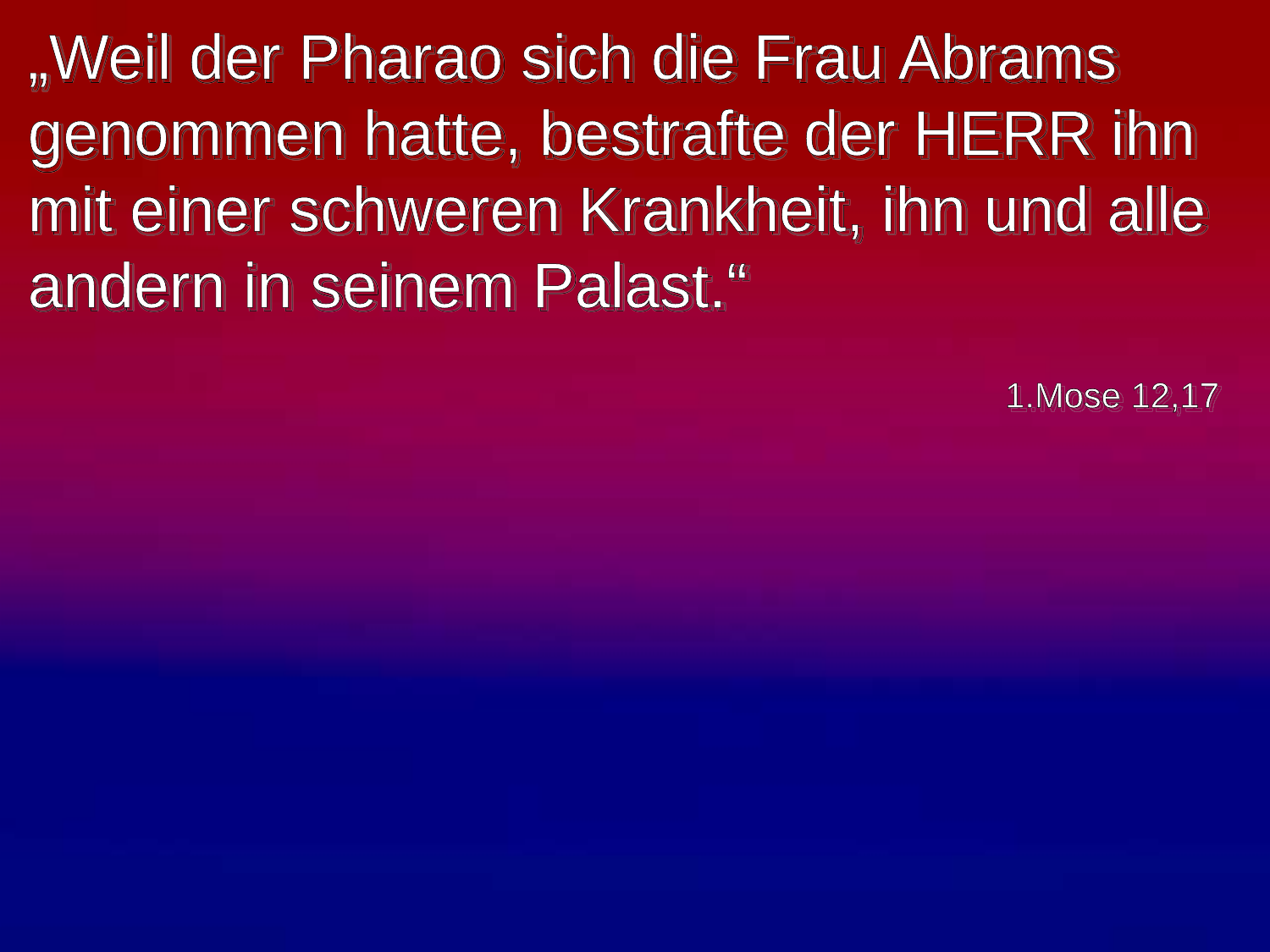

# „Weil der Pharao sich die Frau Abrams genommen hatte, bestrafte der HERR ihn mit einer schweren Krankheit, ihn und alle andern in seinem Palast.“
1.Mose 12,17